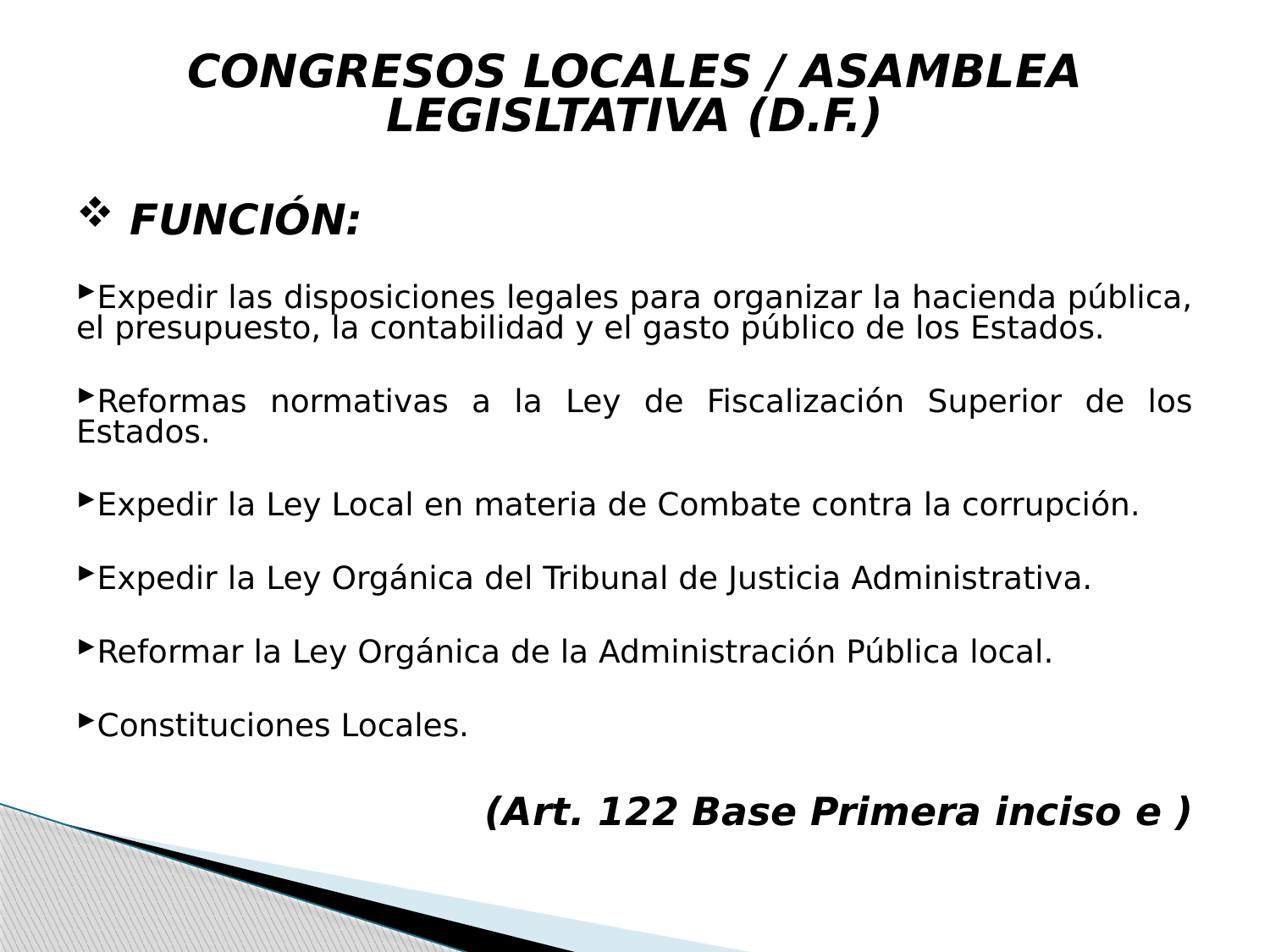

CONGRESOS LOCALES / ASAMBLEA LEGISLTATIVA (D.F.)

 FUNCIÓN:

Expedir las disposiciones legales para organizar la hacienda pública, el presupuesto, la contabilidad y el gasto público de los Estados.

Reformas normativas a la Ley de Fiscalización Superior de los Estados.

Expedir la Ley Local en materia de Combate contra la corrupción.

Expedir la Ley Orgánica del Tribunal de Justicia Administrativa.

Reformar la Ley Orgánica de la Administración Pública local.

Constituciones Locales.

(Art. 122 Base Primera inciso e )